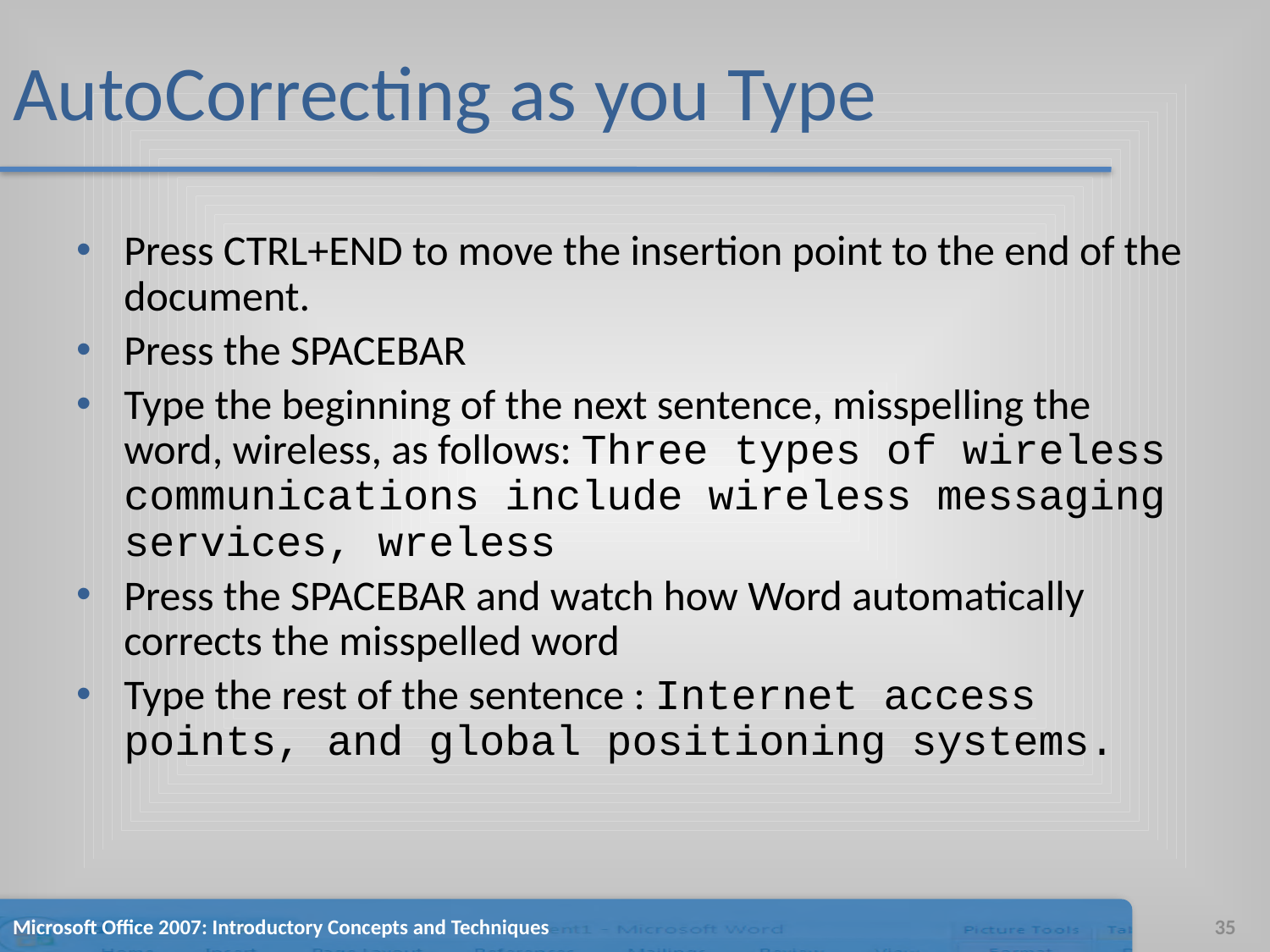

# AutoCorrecting as you Type
Press CTRL+END to move the insertion point to the end of the document.
Press the SPACEBAR
Type the beginning of the next sentence, misspelling the word, wireless, as follows: Three types of wireless communications include wireless messaging services, wreless
Press the SPACEBAR and watch how Word automatically corrects the misspelled word
Type the rest of the sentence : Internet access points, and global positioning systems.
Microsoft Office 2007: Introductory Concepts and Techniques
35